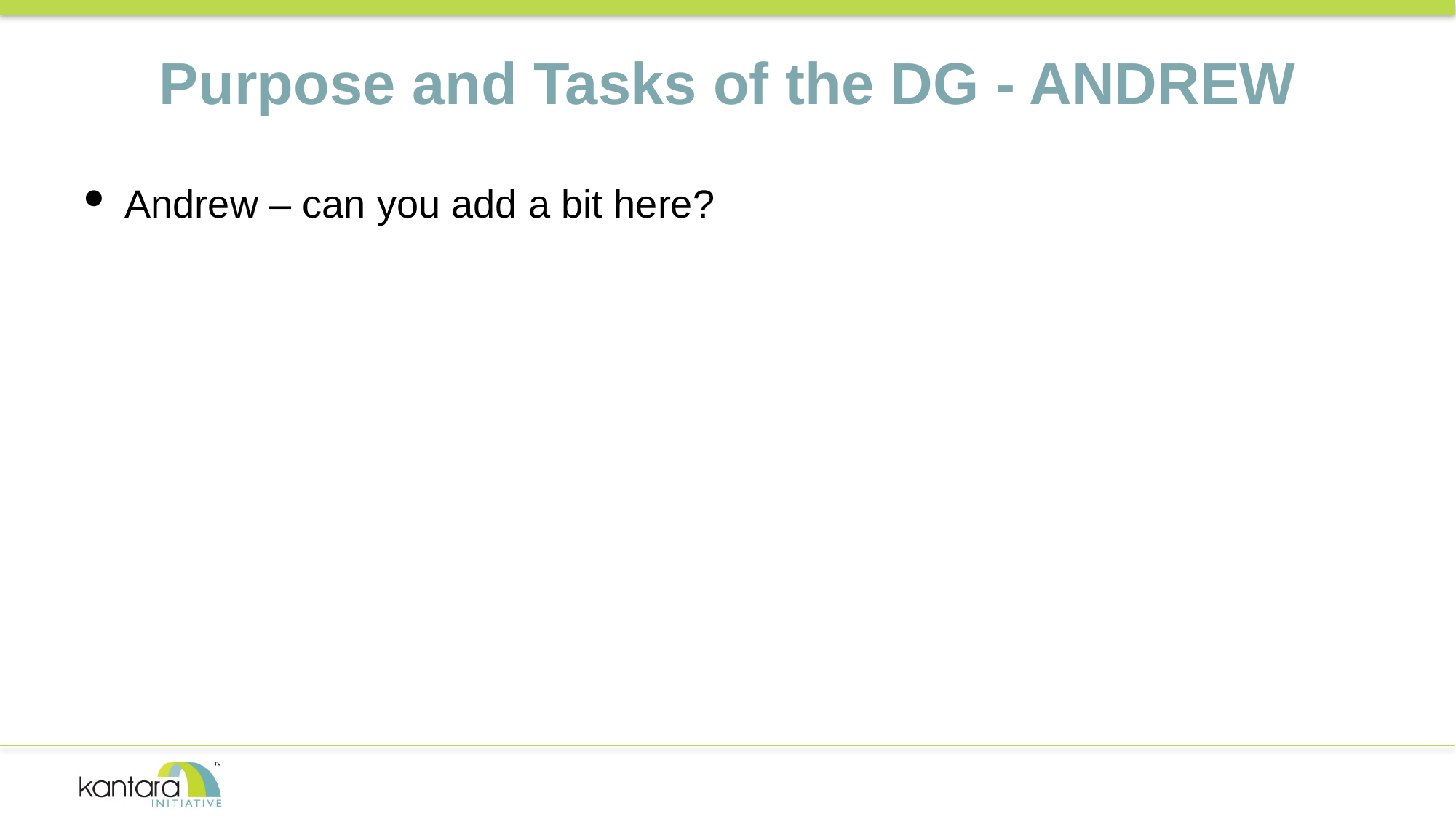

# Purpose and Tasks of the DG - ANDREW
Andrew – can you add a bit here?